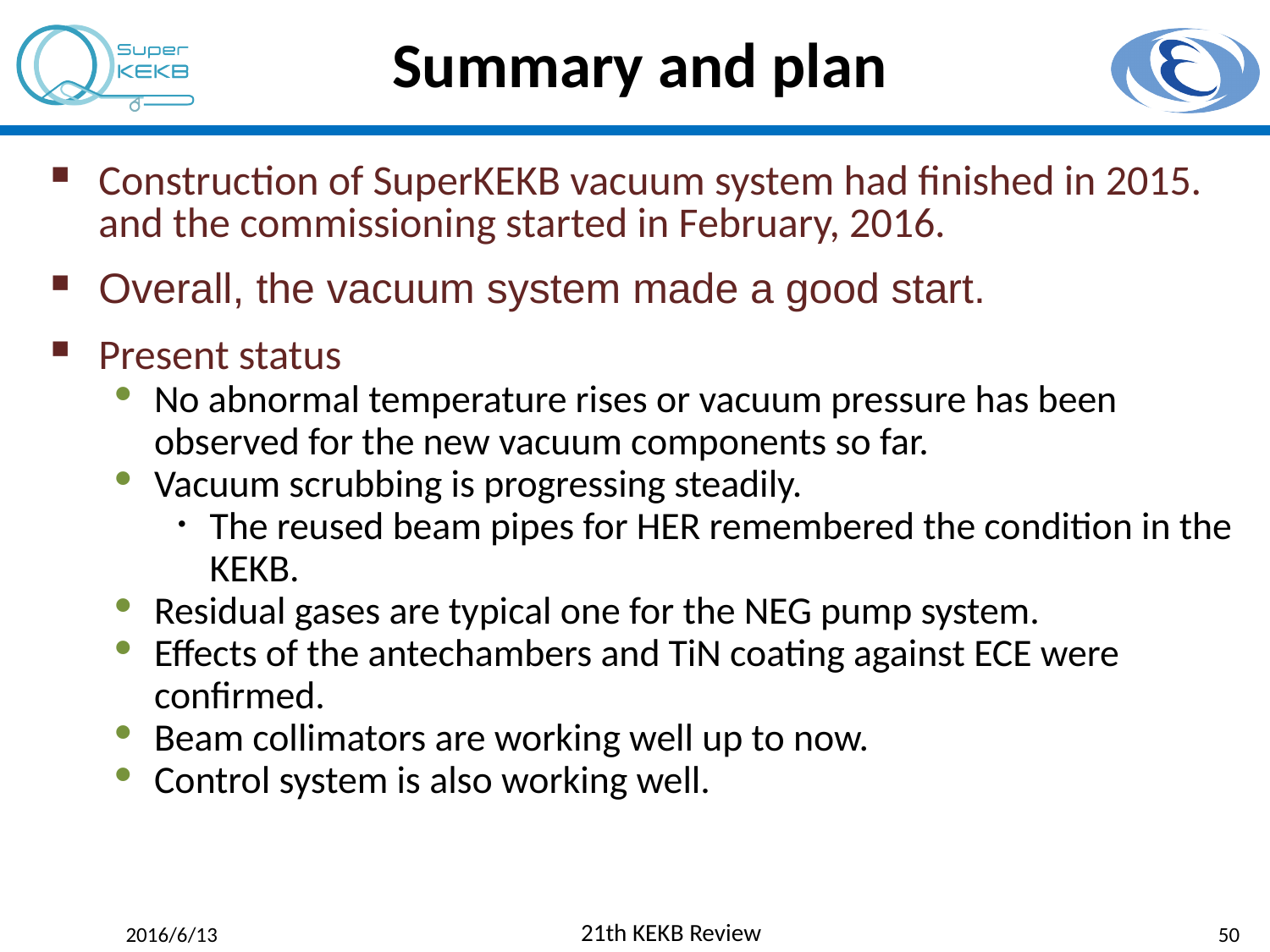

# Summary and plan
Construction of SuperKEKB vacuum system had finished in 2015. and the commissioning started in February, 2016.
Overall, the vacuum system made a good start.
Present status
No abnormal temperature rises or vacuum pressure has been observed for the new vacuum components so far.
Vacuum scrubbing is progressing steadily.
The reused beam pipes for HER remembered the condition in the KEKB.
Residual gases are typical one for the NEG pump system.
Effects of the antechambers and TiN coating against ECE were confirmed.
Beam collimators are working well up to now.
Control system is also working well.